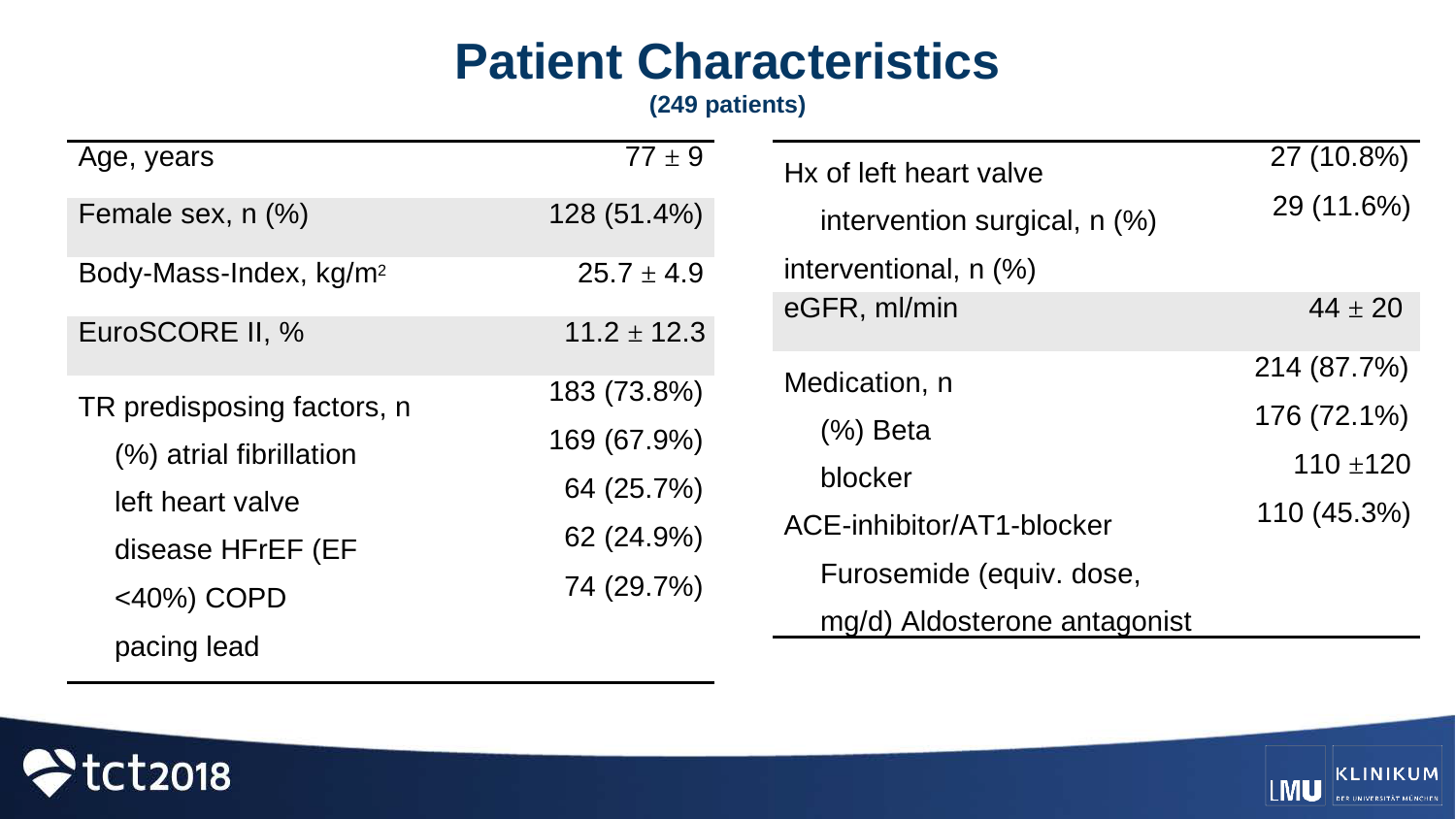

Patient Characteristics
(249 patients)

| Age, years | 77 ± 9 |
| --- | --- |
| Female sex, n (%) | 128 (51.4%) |
| Body-Mass-Index, kg/m2 | 25.7 ± 4.9 |
| EuroSCORE II, % | 11.2 ± 12.3 |
| TR predisposing factors, n (%) atrial fibrillation left heart valve disease HFrEF (EF <40%) COPD pacing lead | 183 (73.8%) 169 (67.9%) 64 (25.7%) 62 (24.9%) 74 (29.7%) |
| Hx of left heart valve intervention surgical, n (%) interventional, n (%) | 27 (10.8%) 29 (11.6%) |
| --- | --- |
| eGFR, ml/min | 44 ± 20 |
| Medication, n (%) Beta blocker ACE-inhibitor/AT1-blocker Furosemide (equiv. dose, mg/d) Aldosterone antagonist | 214 (87.7%) 176 (72.1%) 110 ±120 110 (45.3%) |